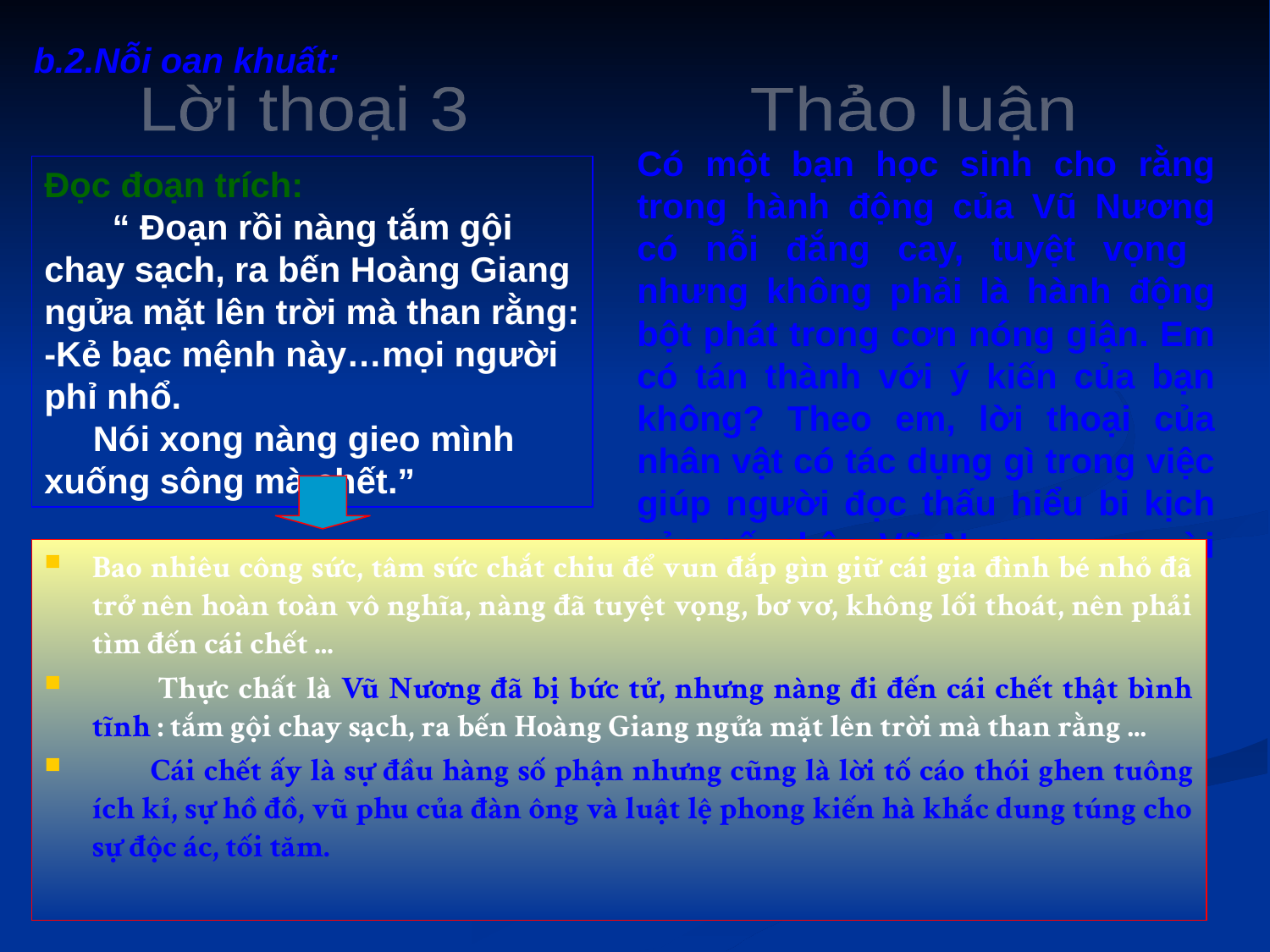

b.2.Nỗi oan khuất:
Lời thoại 3
Thảo luận
Có một bạn học sinh cho rằng trong hành động của Vũ Nương có nỗi đắng cay, tuyệt vọng  nhưng không phải là hành động bột phát trong cơn nóng giận. Em có tán thành với ý kiến của bạn không? Theo em, lời thoại của nhân vật có tác dụng gì trong việc giúp người đọc thấu hiểu bi kịch của số phận Vũ Nương - người phụ nữ đau khổ trong xã hội xưa.
Đọc đoạn trích:
       “ Đoạn rồi nàng tắm gội chay sạch, ra bến Hoàng Giang ngửa mặt lên trời mà than rằng:
-Kẻ bạc mệnh này…mọi người phỉ nhổ.
     Nói xong nàng gieo mình xuống sông mà chết.”

Bao nhiêu công sức, tâm sức chắt chiu để vun đắp gìn giữ cái gia đình bé nhỏ đã trở nên hoàn toàn vô nghĩa, nàng đã tuyệt vọng, bơ vơ, không lối thoát, nên phải tìm đến cái chết ...
       Thực chất là Vũ Nương đã bị bức tử, nhưng nàng đi đến cái chết thật bình tĩnh : tắm gội chay sạch, ra bến Hoàng Giang ngửa mặt lên trời mà than rằng ...
       Cái chết ấy là sự đầu hàng số phận nhưng cũng là lời tố cáo thói ghen tuông ích kỉ, sự hồ đồ, vũ phu của đàn ông và luật lệ phong kiến hà khắc dung túng cho sự độc ác, tối tăm.